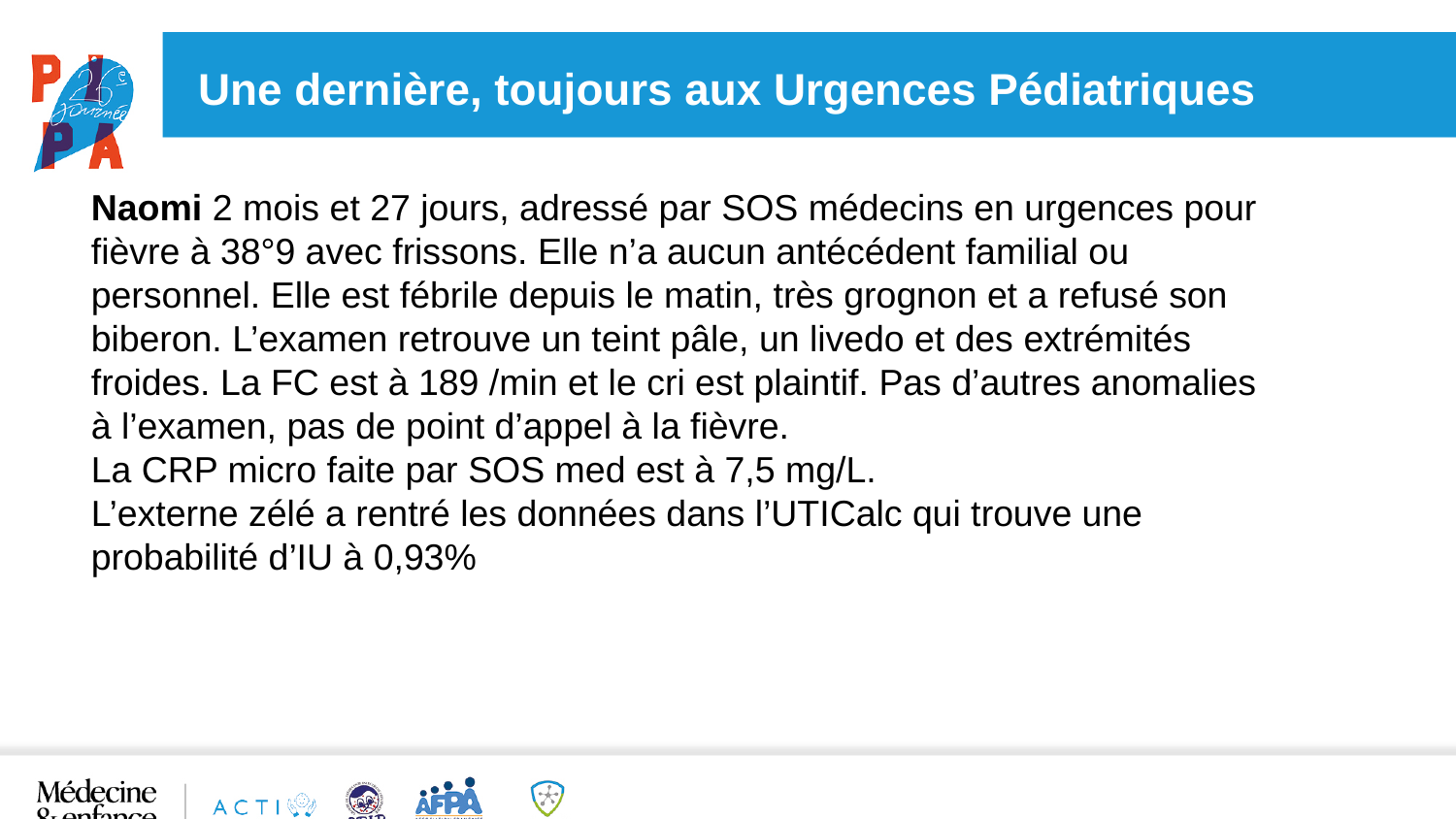

27
Une dernière, toujours aux Urgences Pédiatriques
Naomi 2 mois et 27 jours, adressé par SOS médecins en urgences pour fièvre à 38°9 avec frissons. Elle n’a aucun antécédent familial ou personnel. Elle est fébrile depuis le matin, très grognon et a refusé son biberon. L’examen retrouve un teint pâle, un livedo et des extrémités froides. La FC est à 189 /min et le cri est plaintif. Pas d’autres anomalies à l’examen, pas de point d’appel à la fièvre.
La CRP micro faite par SOS med est à 7,5 mg/L.
L’externe zélé a rentré les données dans l’UTICalc qui trouve une probabilité d’IU à 0,93%